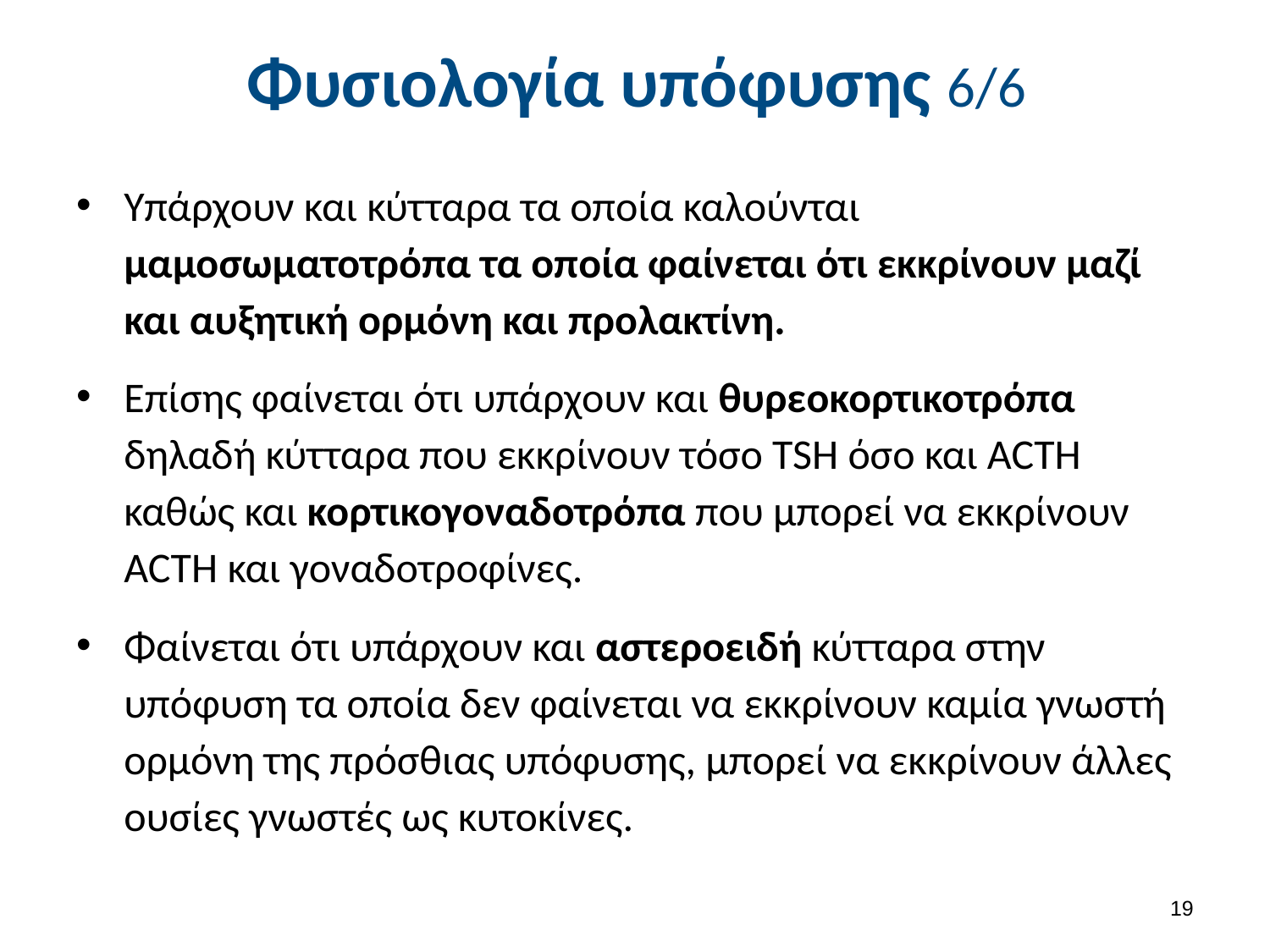

# Φυσιολογία υπόφυσης 6/6
Υπάρχουν και κύτταρα τα οποία καλούνται μαμοσωματοτρόπα τα οποία φαίνεται ότι εκκρίνουν μαζί και αυξητική ορμόνη και προλακτίνη.
Επίσης φαίνεται ότι υπάρχουν και θυρεοκορτικοτρόπα δηλαδή κύτταρα που εκκρίνουν τόσο TSH όσο και ACTH καθώς και κορτικογοναδοτρόπα που μπορεί να εκκρίνουν ACTH και γοναδοτροφίνες.
Φαίνεται ότι υπάρχουν και αστεροειδή κύτταρα στην υπόφυση τα οποία δεν φαίνεται να εκκρίνουν καμία γνωστή ορμόνη της πρόσθιας υπόφυσης, μπορεί να εκκρίνουν άλλες ουσίες γνωστές ως κυτοκίνες.

19